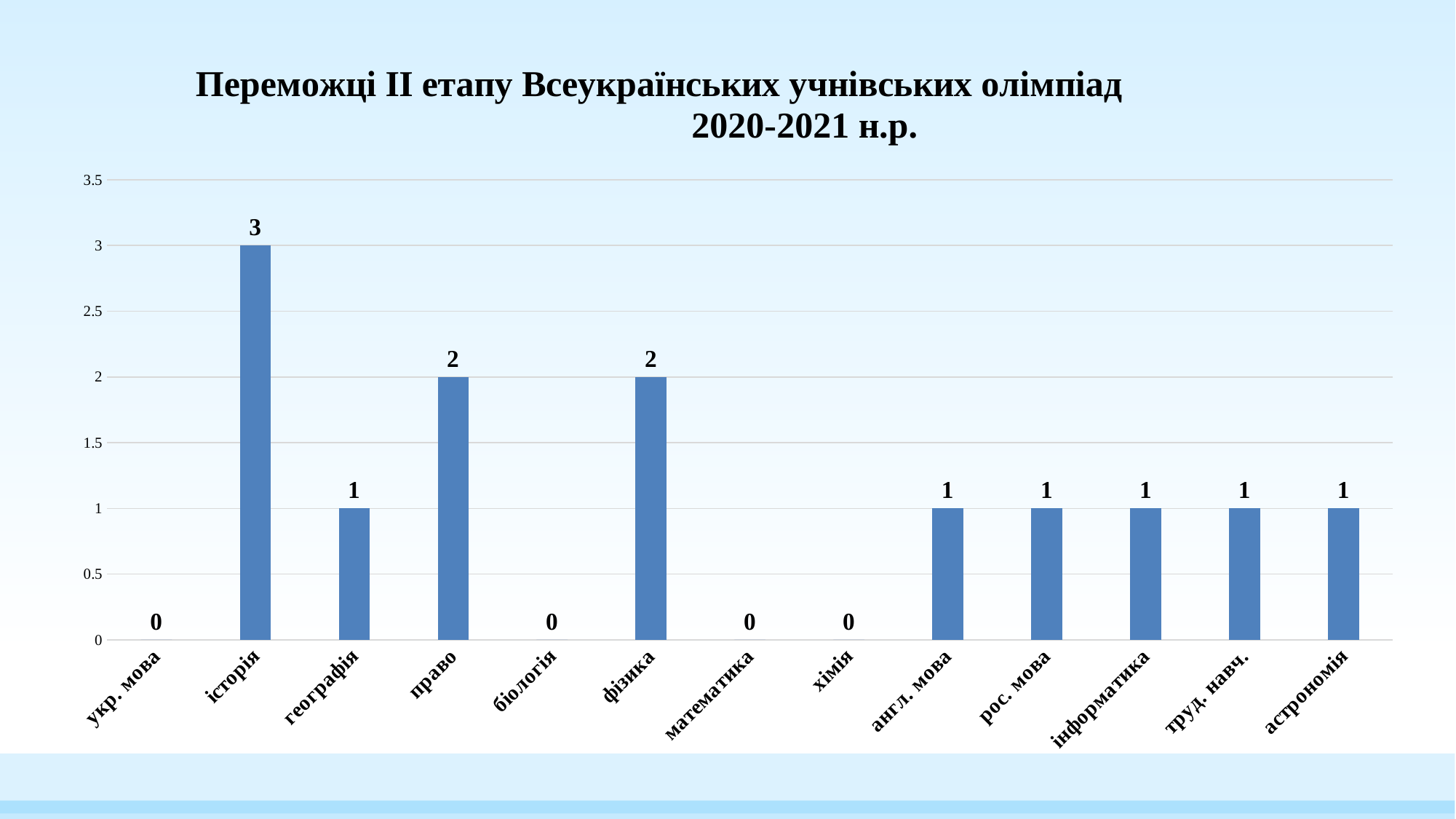

### Chart: Переможці ІІ етапу Всеукраїнських учнівських олімпіад                                 2020-2021 н.р.

| Category |  |
|---|---|
| укр. мова | 0.0 |
| історія | 3.0 |
| географія | 1.0 |
| право | 2.0 |
| біологія | 0.0 |
| фізика | 2.0 |
| математика | 0.0 |
| хімія | 0.0 |
| англ. мова | 1.0 |
| рос. мова | 1.0 |
| інформатика | 1.0 |
| труд. навч. | 1.0 |
| астрономія | 1.0 |